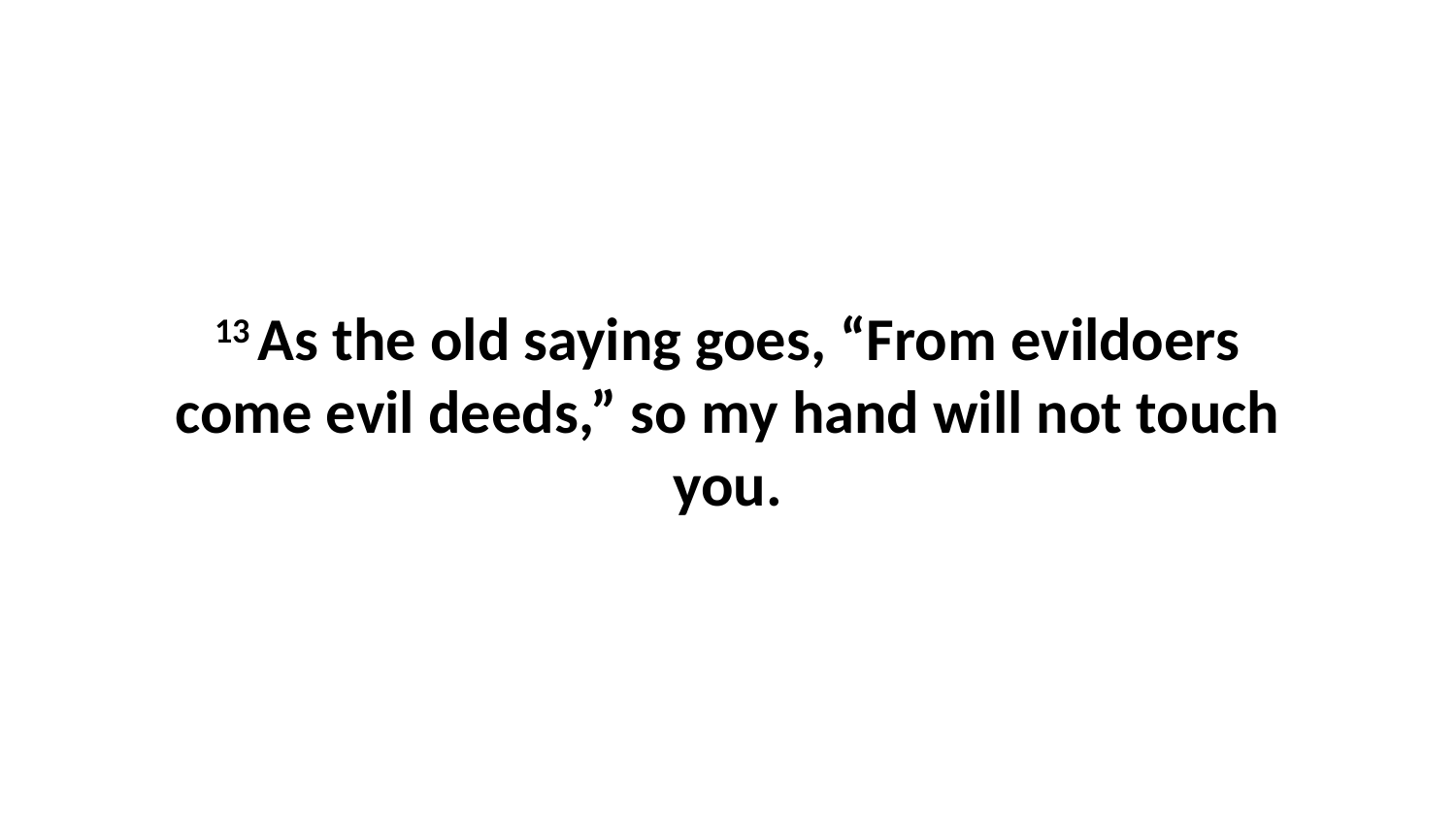

13 As the old saying goes, “From evildoers come evil deeds,” so my hand will not touch you.